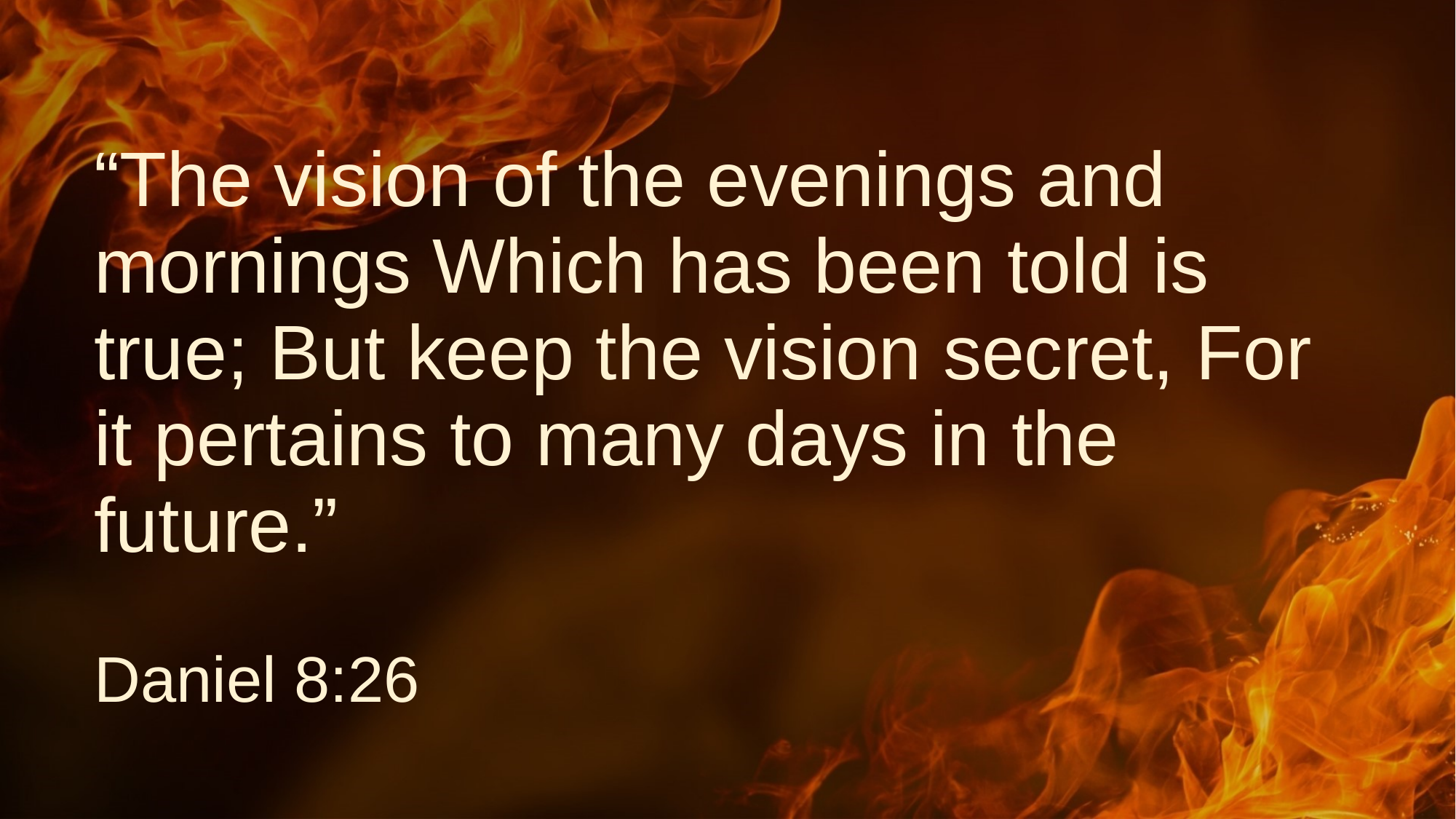

# “The vision of the evenings and mornings Which has been told is true; But keep the vision secret, For it pertains to many days in the future.”
Daniel 8:26